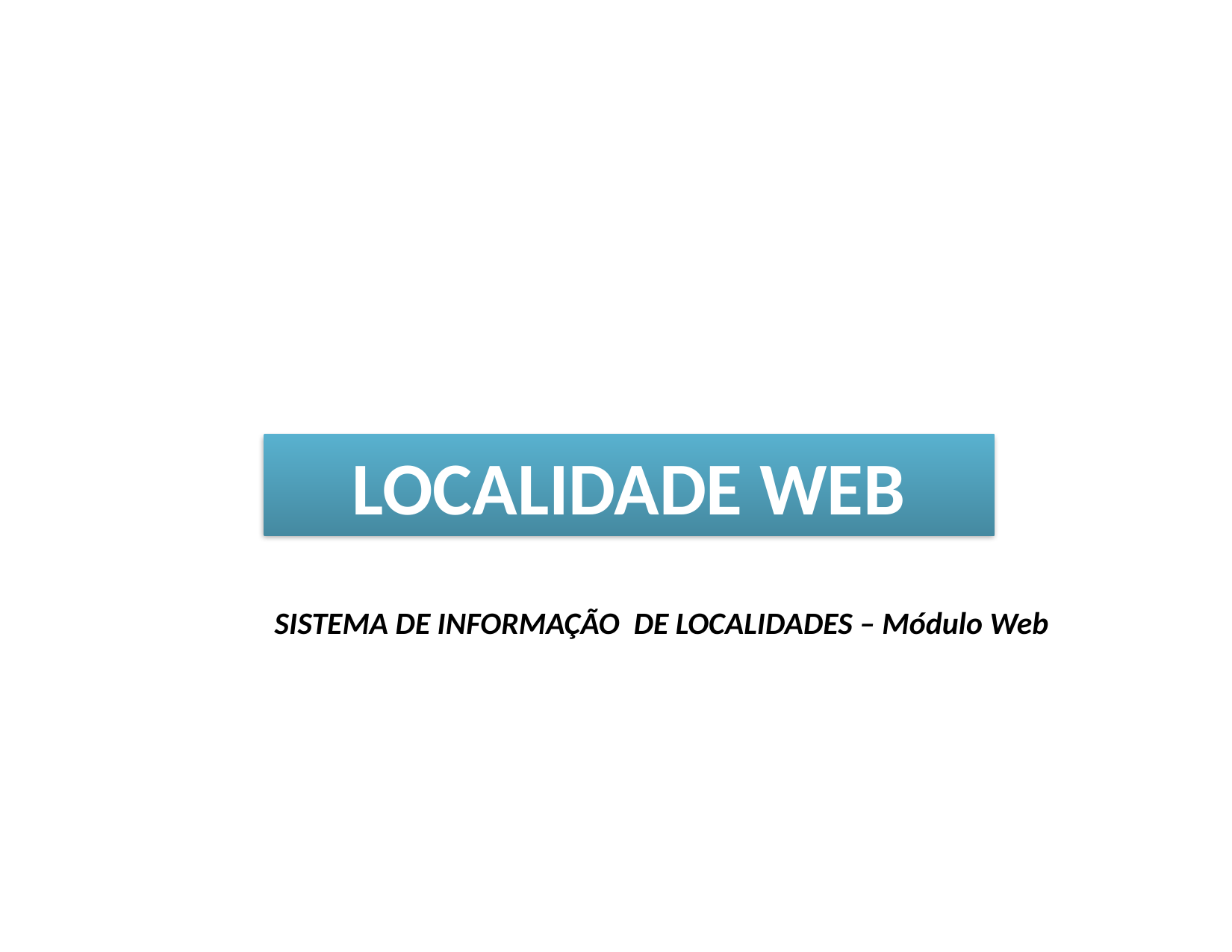

LOCALIDADE WEB
SISTEMA DE INFORMAÇÃO  DE LOCALIDADES – Módulo Web
09/01/2018